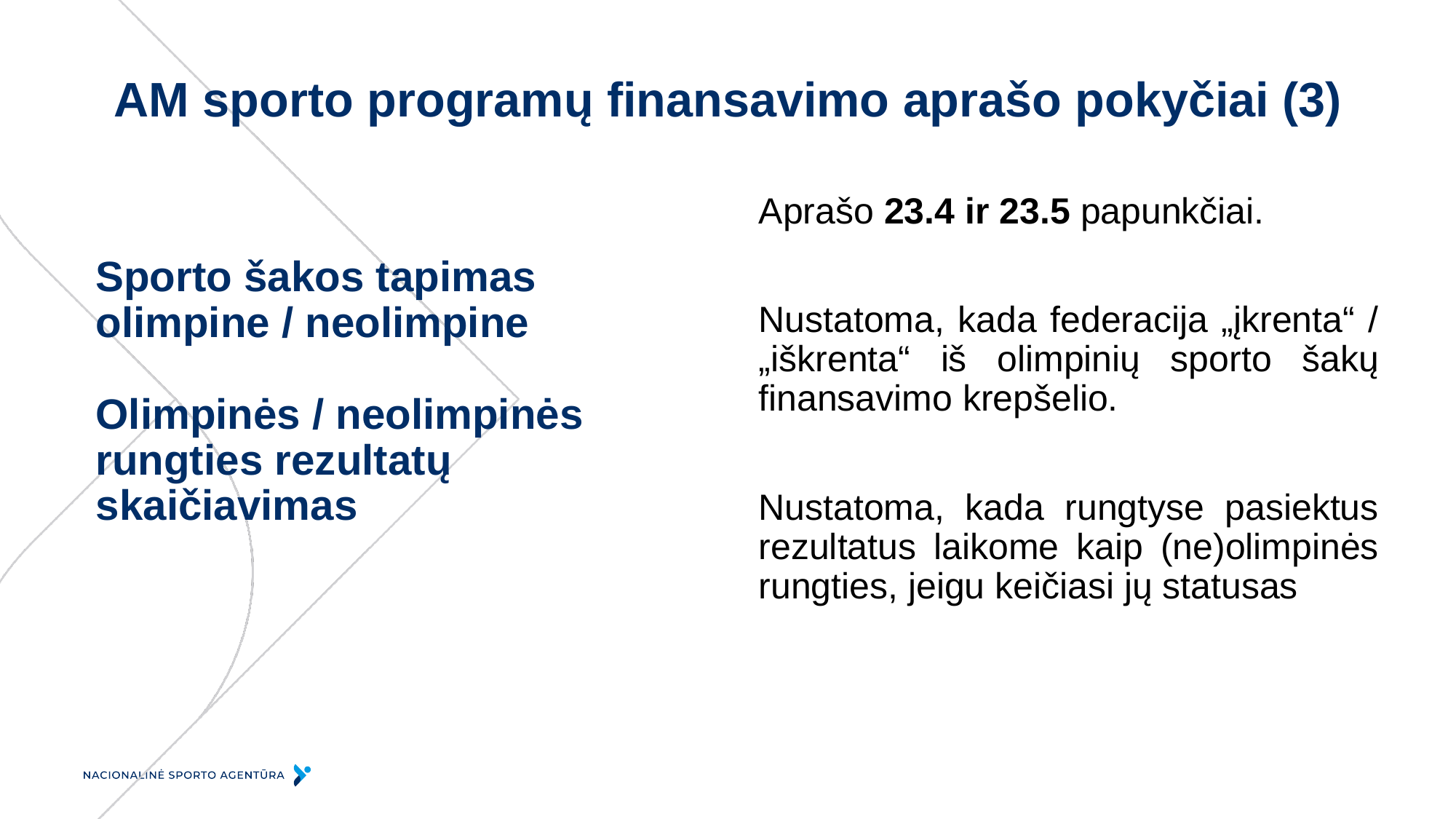

AM sporto programų finansavimo aprašo pokyčiai (3)
Aprašo 23.4 ir 23.5 papunkčiai.

Nustatoma, kada federacija „įkrenta“ / „iškrenta“ iš olimpinių sporto šakų finansavimo krepšelio.

Nustatoma, kada rungtyse pasiektus rezultatus laikome kaip (ne)olimpinės rungties, jeigu keičiasi jų statusas
# Sporto šakos tapimas olimpine / neolimpine Olimpinės / neolimpinės rungties rezultatų skaičiavimas